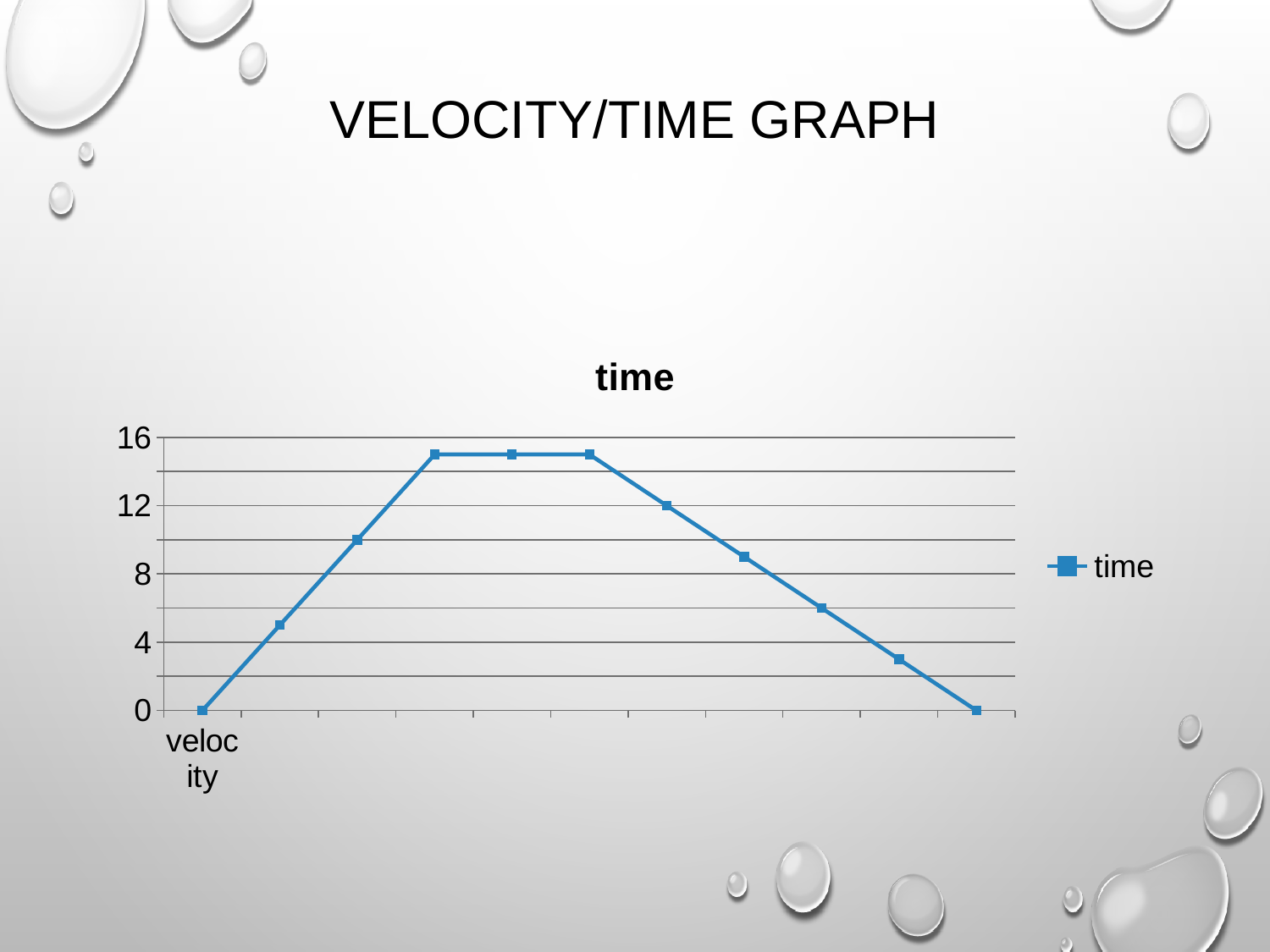

# Velocity/time graph

### Chart:

| Category | time |
|---|---|
| velocity | 0.0 |